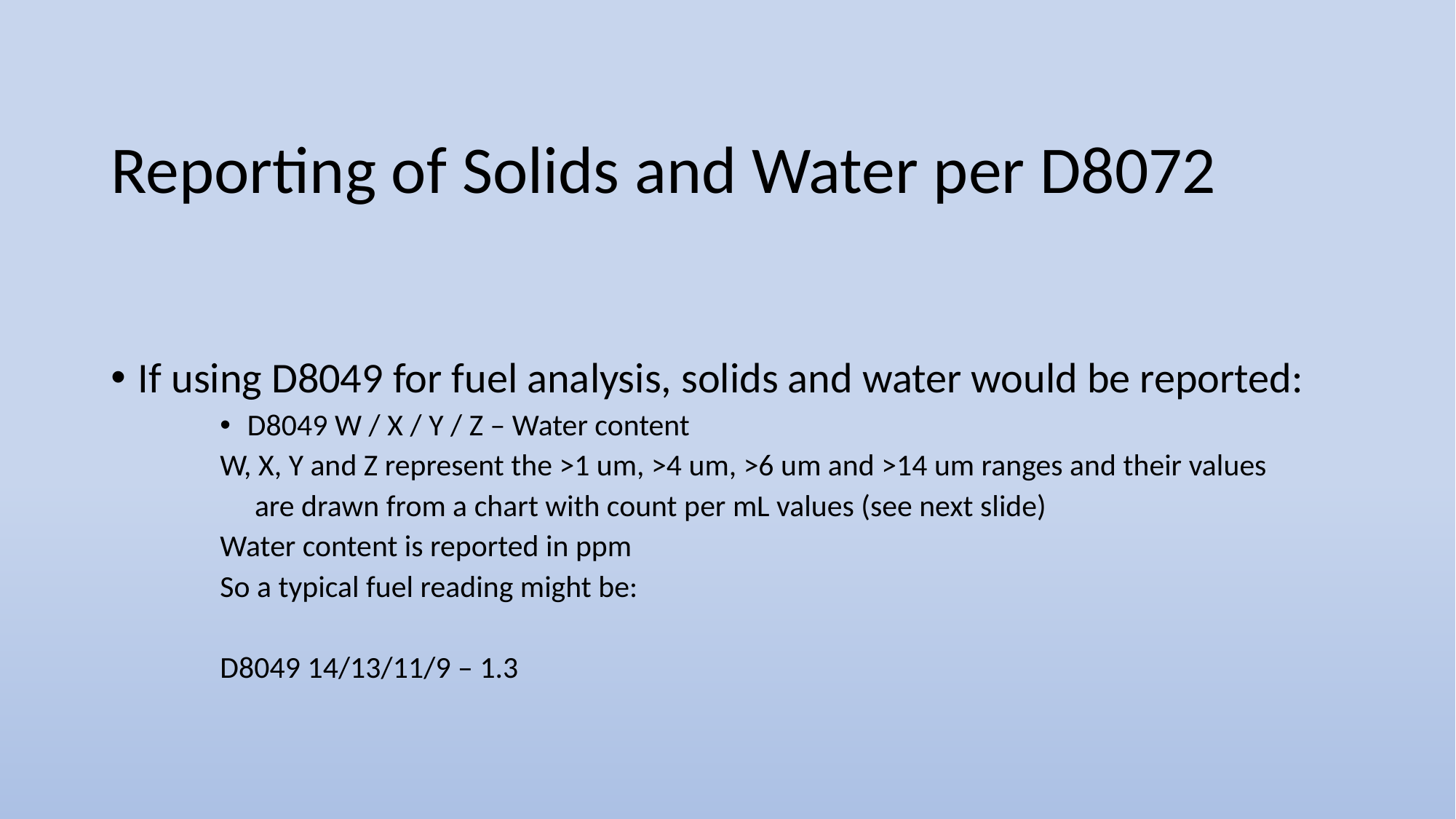

# Reporting of Solids and Water per D8072
If using D8049 for fuel analysis, solids and water would be reported:
D8049 W / X / Y / Z – Water content
W, X, Y and Z represent the >1 um, >4 um, >6 um and >14 um ranges and their values
     are drawn from a chart with count per mL values (see next slide)
Water content is reported in ppm
So a typical fuel reading might be:

D8049 14/13/11/9 – 1.3